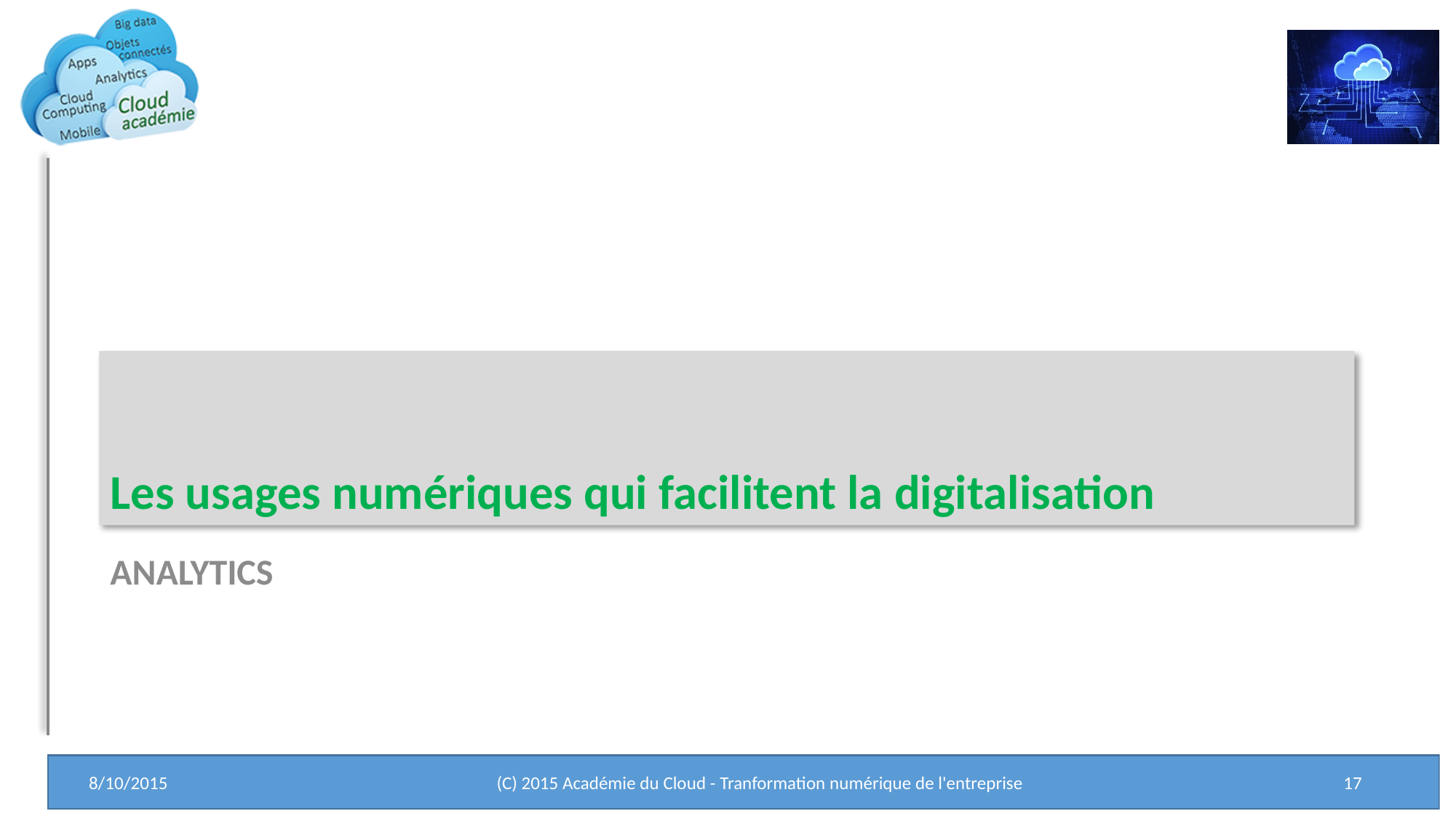

# Les usages numériques qui facilitent la digitalisation
ANALYTICS
8/10/2015
(C) 2015 Académie du Cloud - Tranformation numérique de l'entreprise
17